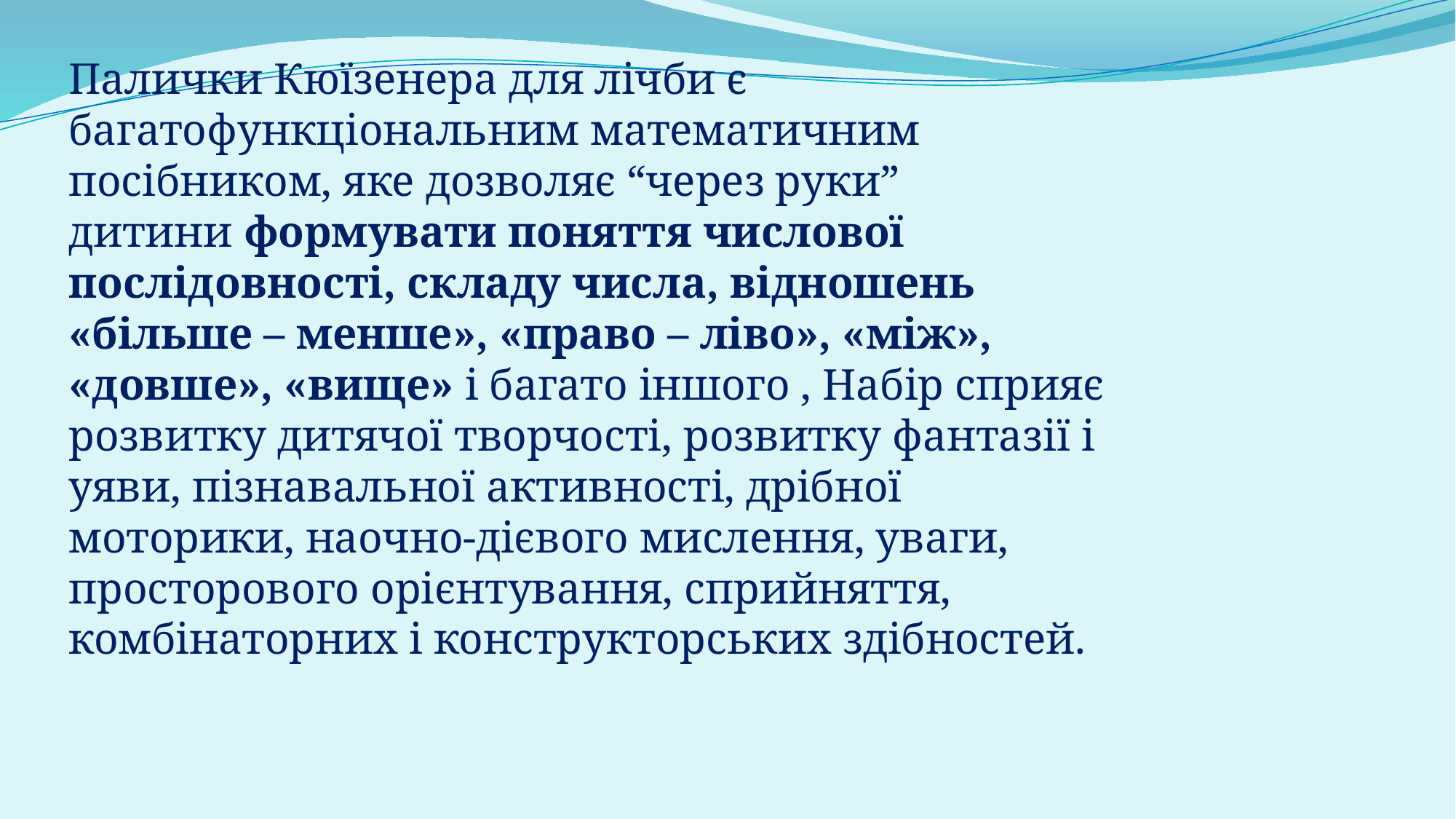

Палички Кюїзенера для лічби є багатофункціональним математичним посібником, яке дозволяє “через руки” дитини формувати поняття числової послідовності, складу числа, відношень «більше – менше», «право – ліво», «між», «довше», «вище» і багато іншого , Набір сприяє розвитку дитячої творчості, розвитку фантазії і уяви, пізнавальної активності, дрібної моторики, наочно-дієвого мислення, уваги, просторового орієнтування, сприйняття, комбінаторних і конструкторських здібностей.